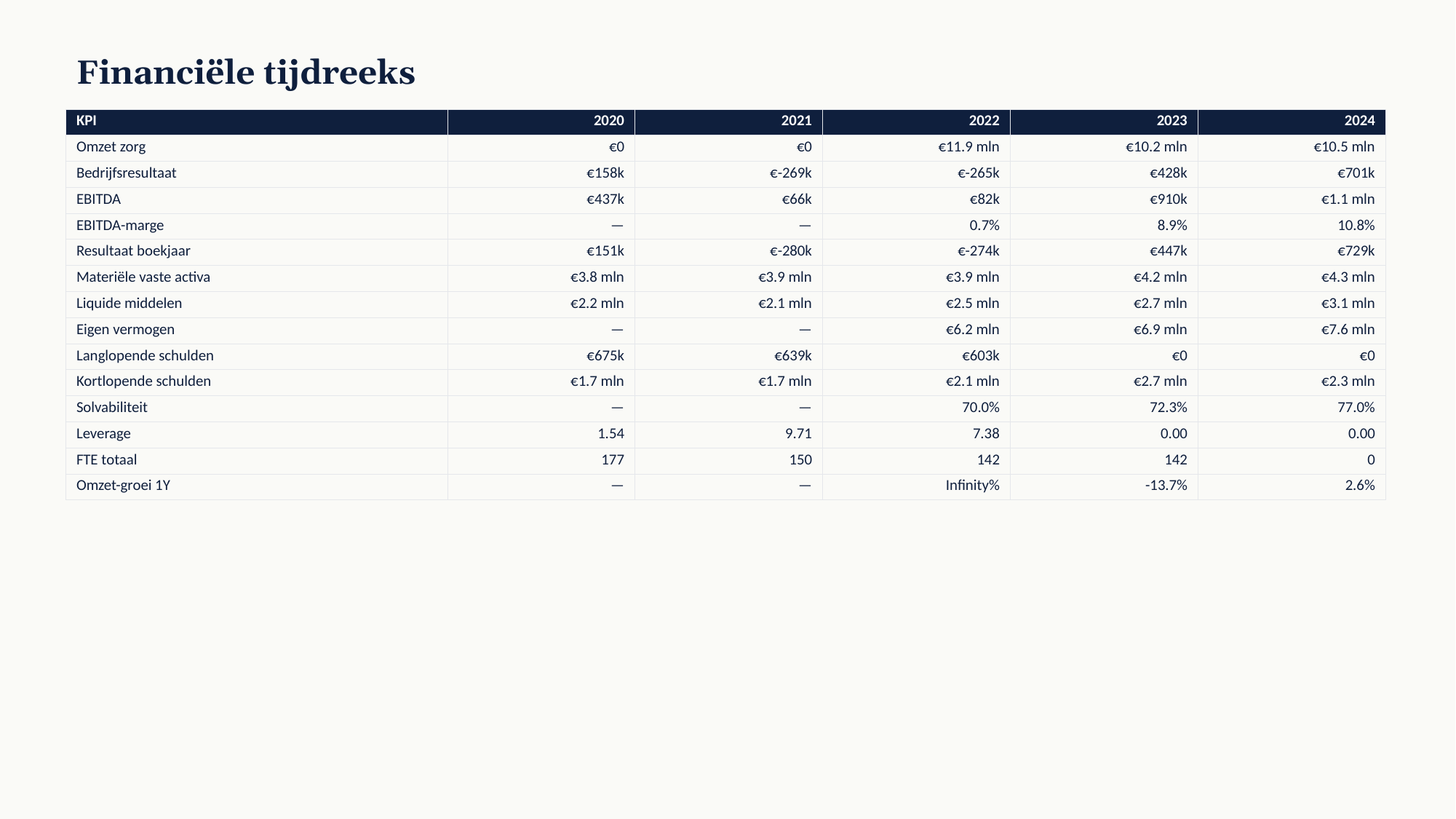

Financiële tijdreeks
| KPI | 2020 | 2021 | 2022 | 2023 | 2024 |
| --- | --- | --- | --- | --- | --- |
| Omzet zorg | €0 | €0 | €11.9 mln | €10.2 mln | €10.5 mln |
| Bedrijfsresultaat | €158k | €-269k | €-265k | €428k | €701k |
| EBITDA | €437k | €66k | €82k | €910k | €1.1 mln |
| EBITDA-marge | — | — | 0.7% | 8.9% | 10.8% |
| Resultaat boekjaar | €151k | €-280k | €-274k | €447k | €729k |
| Materiële vaste activa | €3.8 mln | €3.9 mln | €3.9 mln | €4.2 mln | €4.3 mln |
| Liquide middelen | €2.2 mln | €2.1 mln | €2.5 mln | €2.7 mln | €3.1 mln |
| Eigen vermogen | — | — | €6.2 mln | €6.9 mln | €7.6 mln |
| Langlopende schulden | €675k | €639k | €603k | €0 | €0 |
| Kortlopende schulden | €1.7 mln | €1.7 mln | €2.1 mln | €2.7 mln | €2.3 mln |
| Solvabiliteit | — | — | 70.0% | 72.3% | 77.0% |
| Leverage | 1.54 | 9.71 | 7.38 | 0.00 | 0.00 |
| FTE totaal | 177 | 150 | 142 | 142 | 0 |
| Omzet-groei 1Y | — | — | Infinity% | -13.7% | 2.6% |